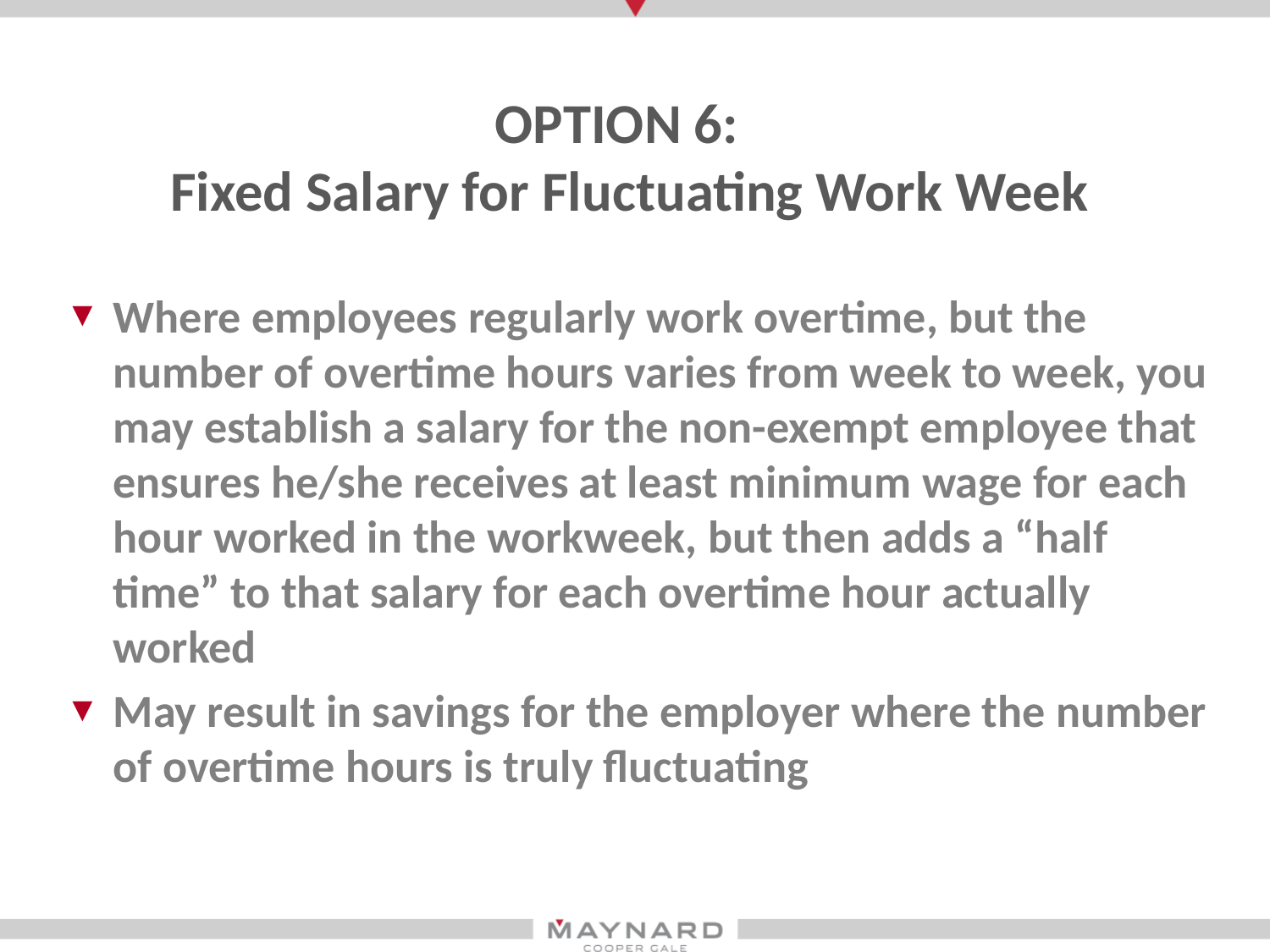

Option 6:
Fixed Salary for Fluctuating Work Week
Where employees regularly work overtime, but the number of overtime hours varies from week to week, you may establish a salary for the non-exempt employee that ensures he/she receives at least minimum wage for each hour worked in the workweek, but then adds a “half time” to that salary for each overtime hour actually worked
May result in savings for the employer where the number of overtime hours is truly fluctuating